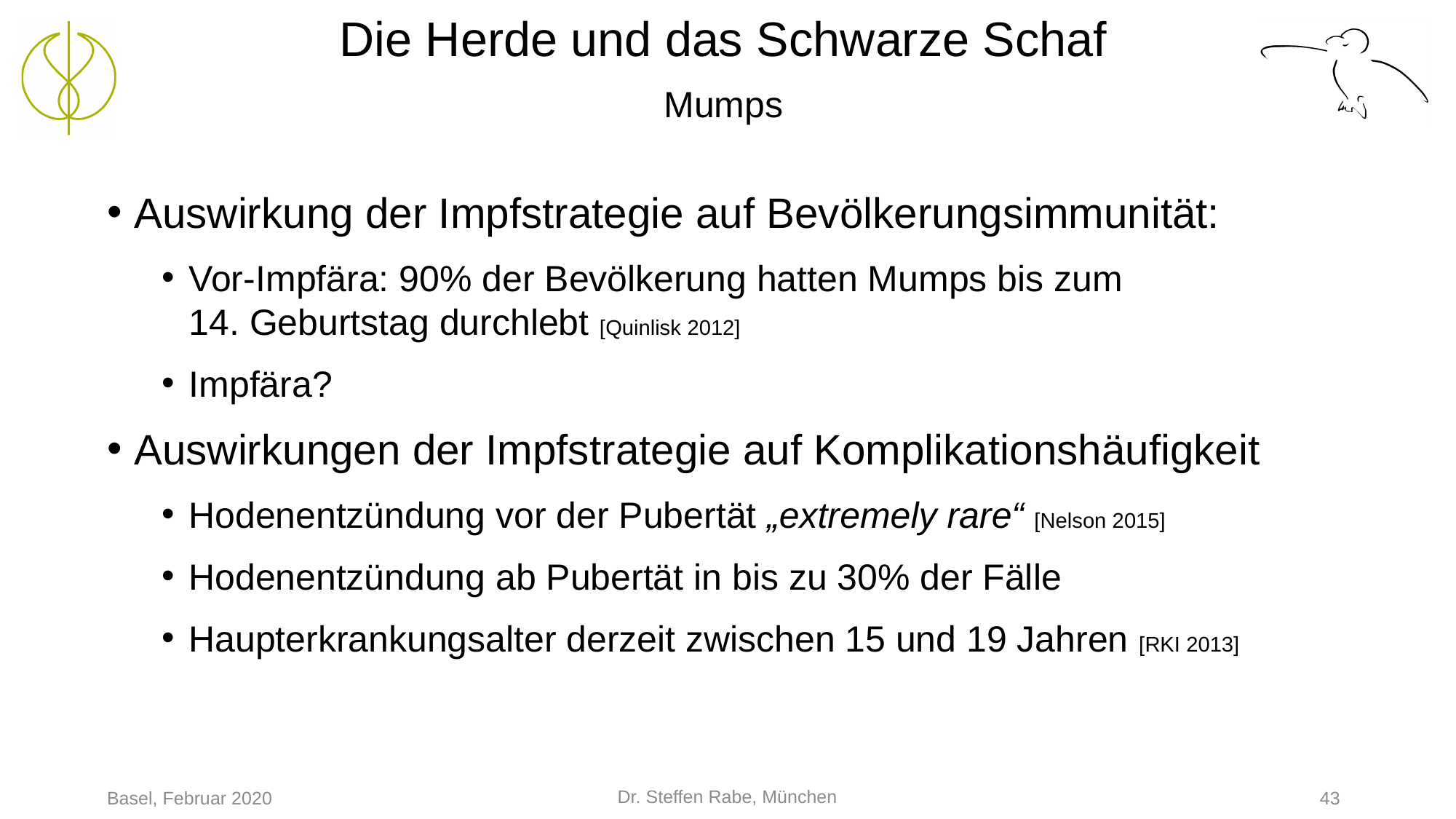

# Die Herde und das Schwarze Schaf Mumps
Auswirkung der Impfstrategie auf Bevölkerungsimmunität:
Vor-Impfära: 90% der Bevölkerung hatten Mumps bis zum 14. Geburtstag durchlebt [Quinlisk 2012]
Impfära?
Auswirkungen der Impfstrategie auf Komplikationshäufigkeit
Hodenentzündung vor der Pubertät „extremely rare“ [Nelson 2015]
Hodenentzündung ab Pubertät in bis zu 30% der Fälle
Haupterkrankungsalter derzeit zwischen 15 und 19 Jahren [RKI 2013]

Dr. Steffen Rabe, München
Basel, Februar 2020
43